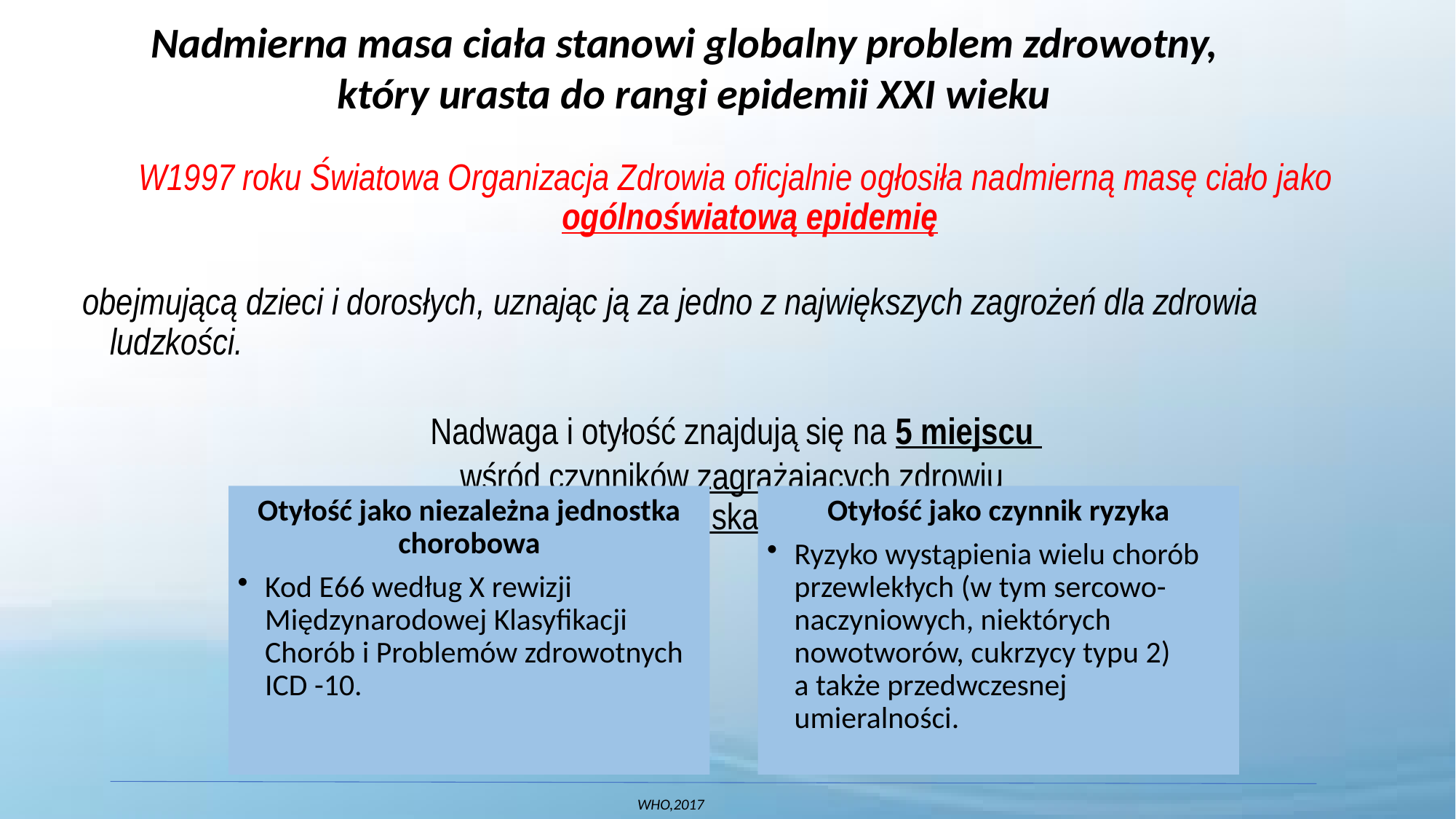

Nadmierna masa ciała stanowi globalny problem zdrowotny,
który urasta do rangi epidemii XXI wieku

W1997 roku Światowa Organizacja Zdrowia oficjalnie ogłosiła nadmierną masę ciało jako ogólnoświatową epidemię
obejmującą dzieci i dorosłych, uznając ją za jedno z największych zagrożeń dla zdrowia ludzkości.

Nadwaga i otyłość znajdują się na 5 miejscu
wśród czynników zagrażających zdrowiu
i życiu w skali globalnej.

Otyłość jako niezależna jednostka chorobowa
Kod E66 według X rewizji Międzynarodowej Klasyfikacji Chorób i Problemów zdrowotnych ICD -10.
Otyłość jako czynnik ryzyka
Ryzyko wystąpienia wielu chorób przewlekłych (w tym sercowo-naczyniowych, niektórych nowotworów, cukrzycy typu 2)
a także przedwczesnej umieralności.
 WHO,2017